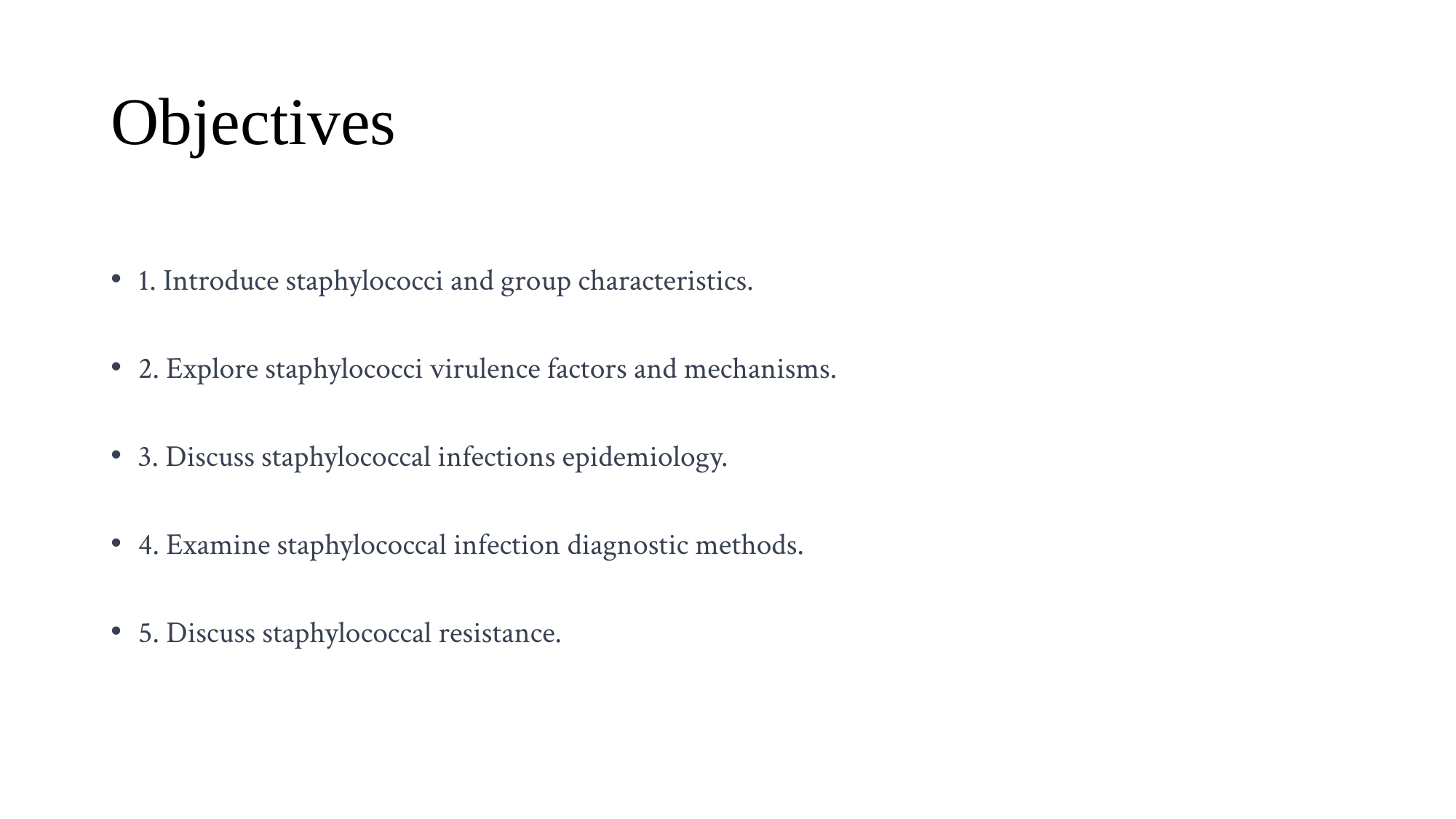

# Objectives
1. Introduce staphylococci and group characteristics.
2. Explore staphylococci virulence factors and mechanisms.
3. Discuss staphylococcal infections epidemiology.
4. Examine staphylococcal infection diagnostic methods.
5. Discuss staphylococcal resistance.